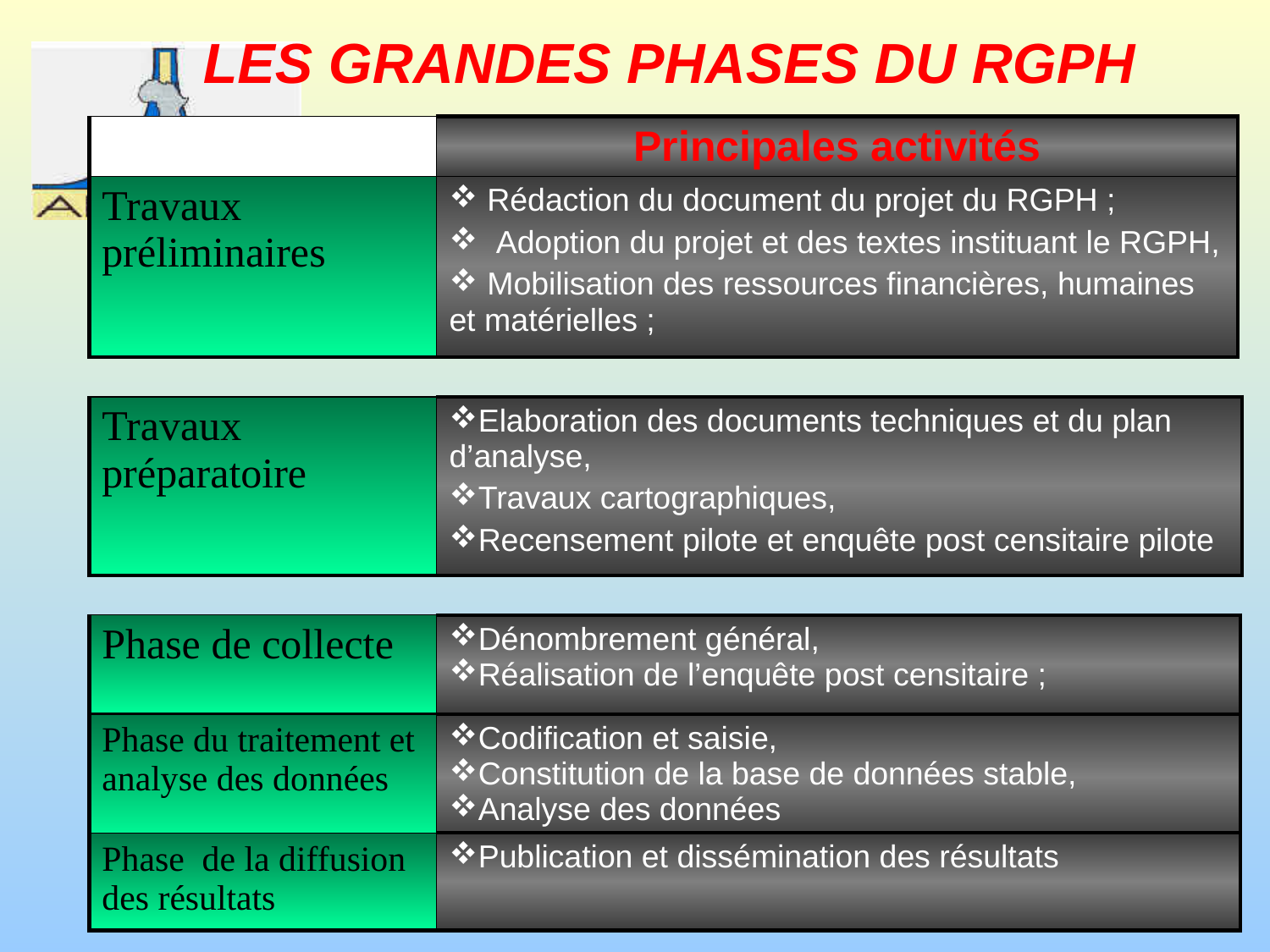

LES GRANDES PHASES DU RGPH
|  | Principales activités |
| --- | --- |
| Travaux préliminaires | Rédaction du document du projet du RGPH ; Adoption du projet et des textes instituant le RGPH, Mobilisation des ressources financières, humaines et matérielles ; |
| Travaux préparatoire | Elaboration des documents techniques et du plan d’analyse, Travaux cartographiques, Recensement pilote et enquête post censitaire pilote |
| --- | --- |
| Phase de collecte | Dénombrement général, Réalisation de l’enquête post censitaire ; |
| --- | --- |
| Phase du traitement et analyse des données | Codification et saisie, Constitution de la base de données stable, Analyse des données |
| --- | --- |
| Phase de la diffusion des résultats | Publication et dissémination des résultats |
| --- | --- |